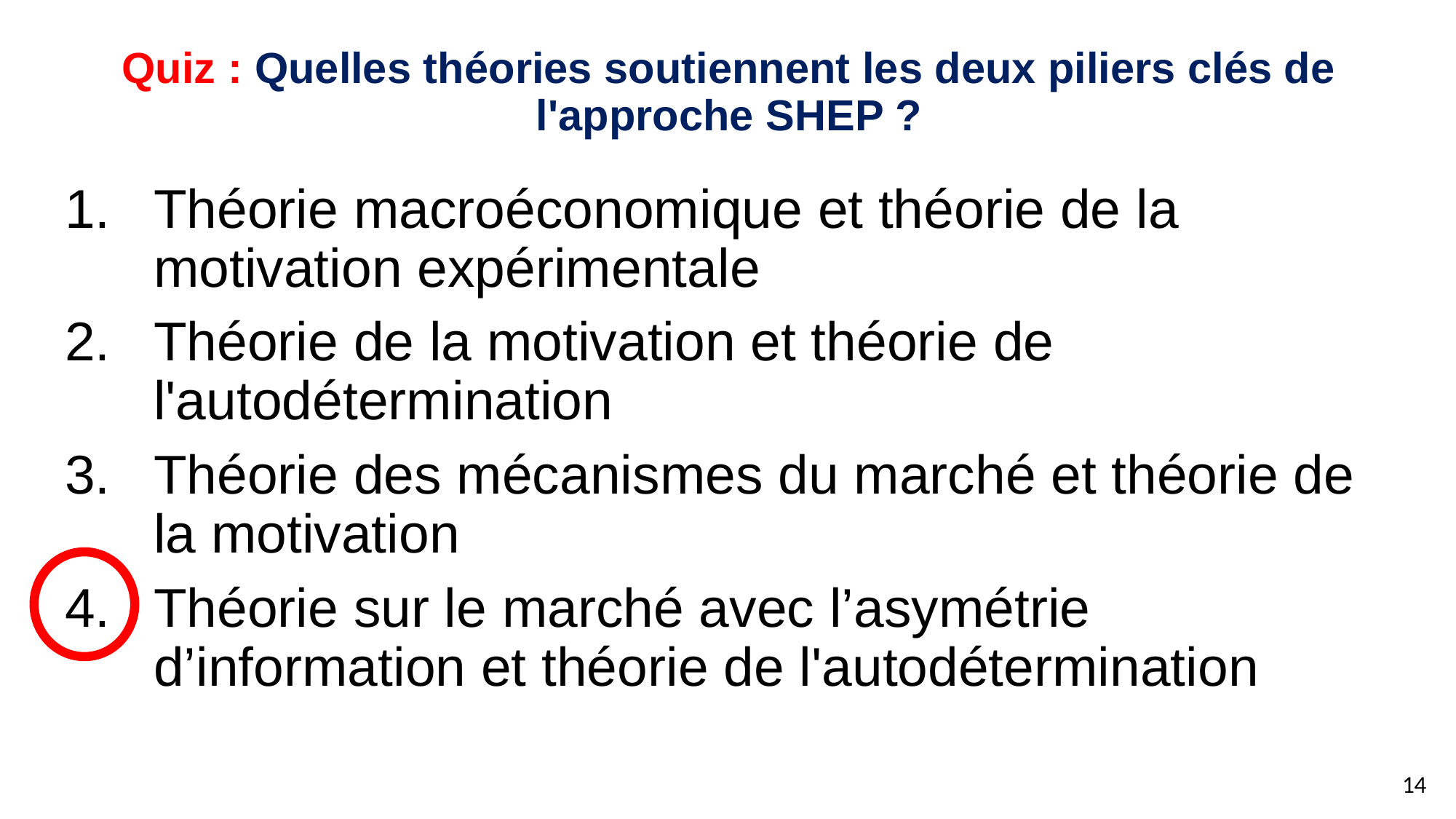

# Quiz : Quelles théories soutiennent les deux piliers clés de l'approche SHEP ?
Théorie macroéconomique et théorie de la motivation expérimentale
Théorie de la motivation et théorie de l'autodétermination
Théorie des mécanismes du marché et théorie de la motivation
Théorie sur le marché avec l’asymétrie d’information et théorie de l'autodétermination

14